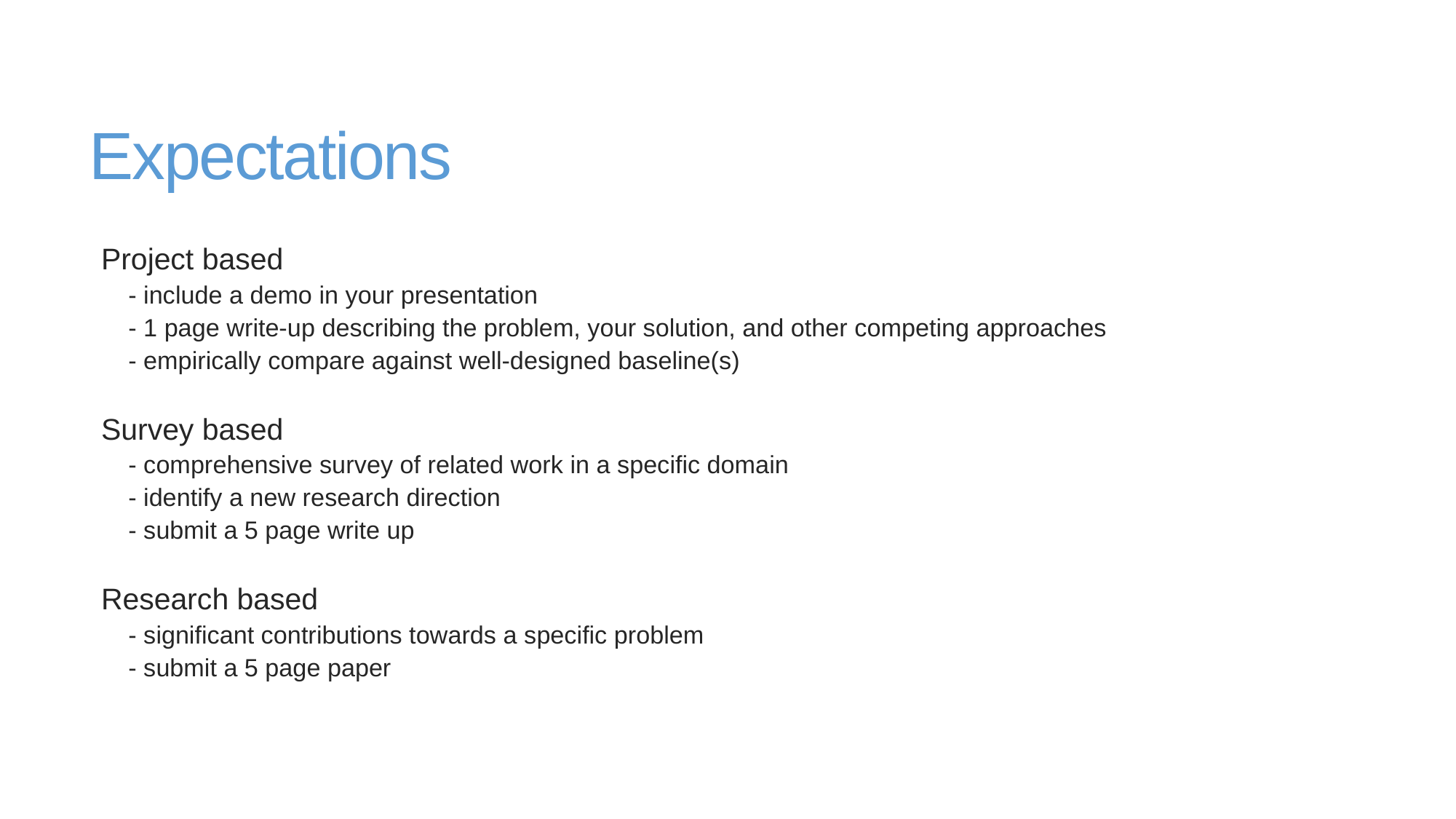

# Expectations
Project based
- include a demo in your presentation
- 1 page write-up describing the problem, your solution, and other competing approaches
- empirically compare against well-designed baseline(s)

Survey based
- comprehensive survey of related work in a specific domain
- identify a new research direction
- submit a 5 page write up

Research based
- significant contributions towards a specific problem
- submit a 5 page paper